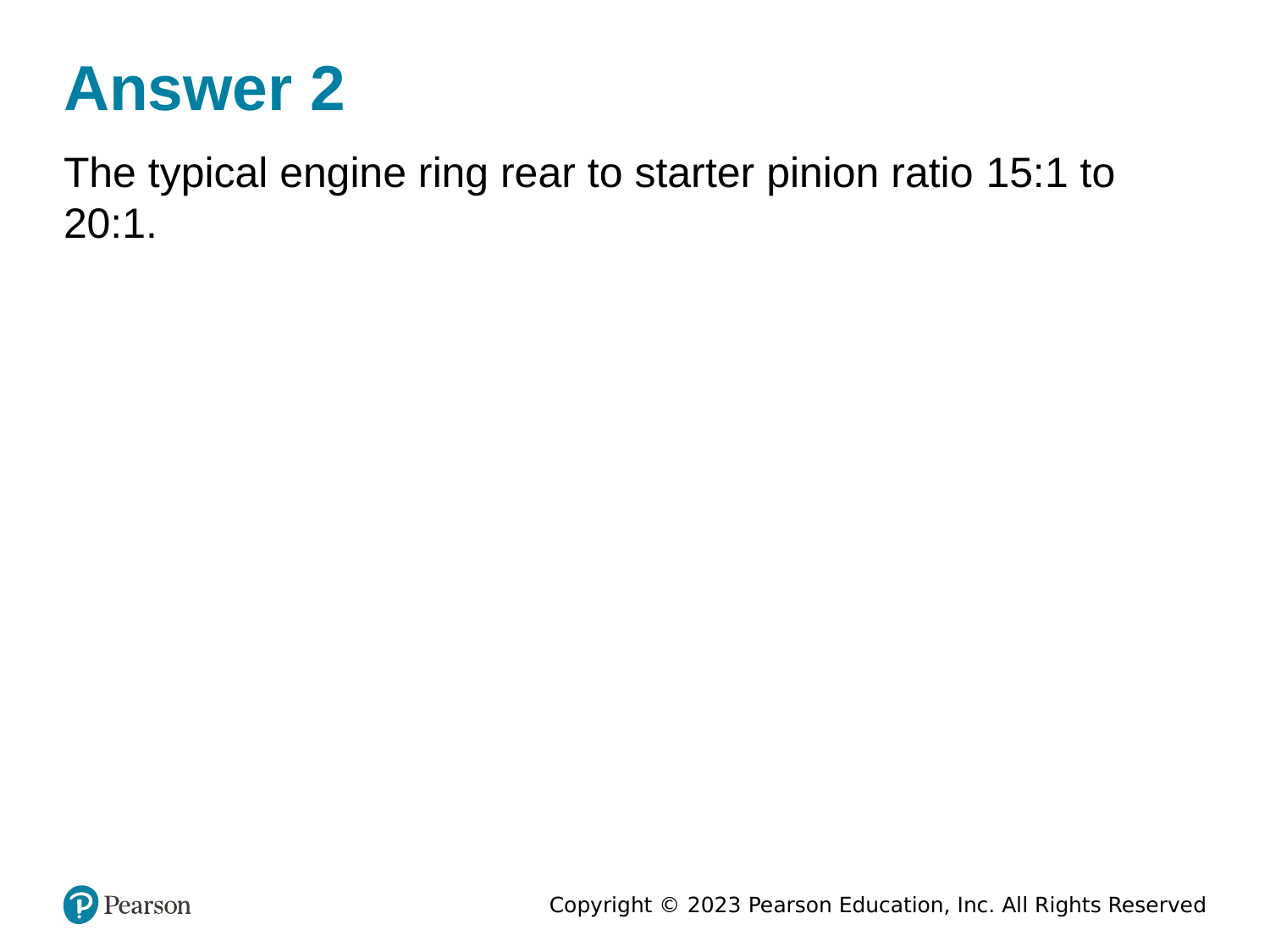

# Answer 2
The typical engine ring rear to starter pinion ratio 15:1 to 20:1.